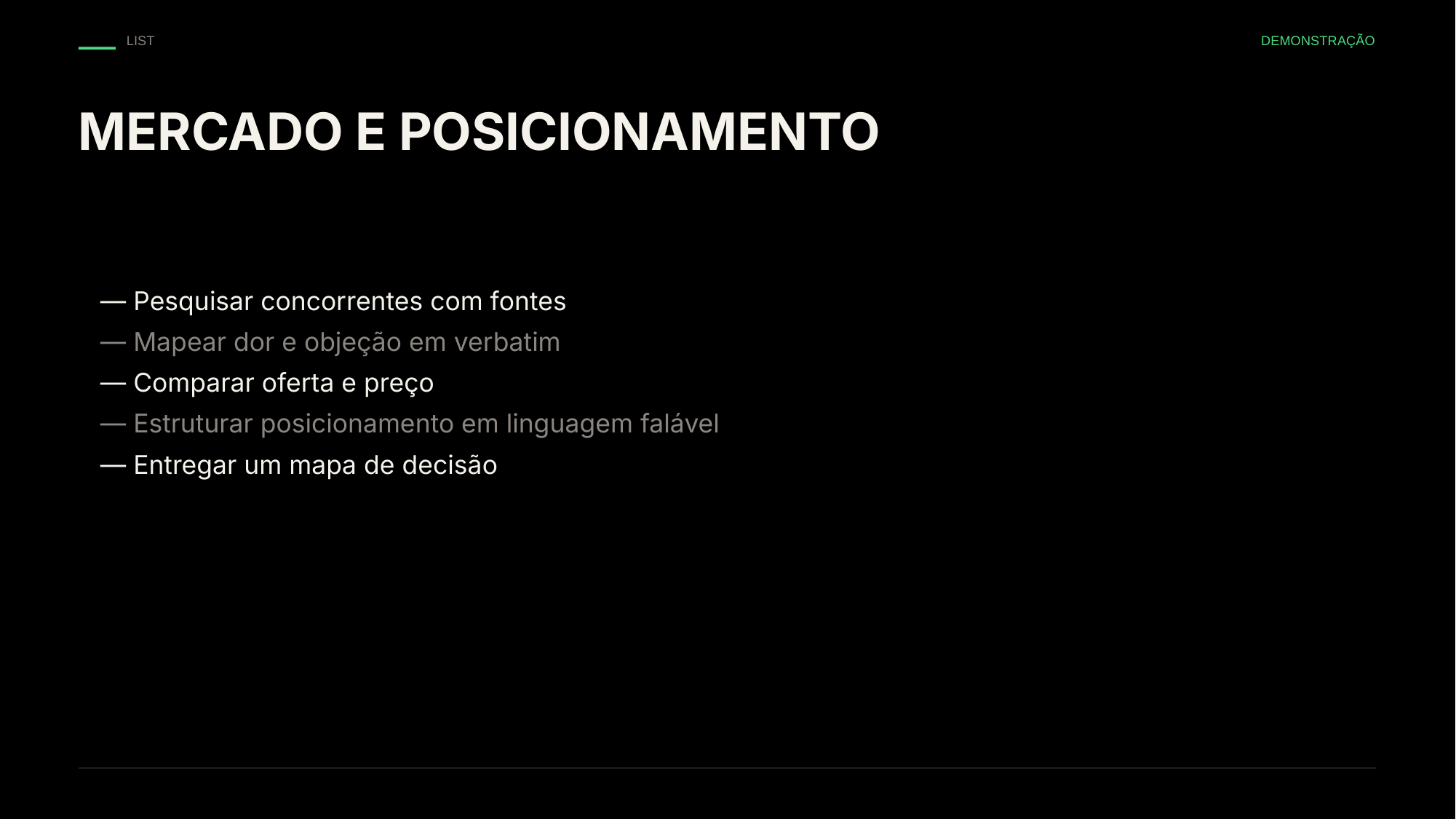

LIST
DEMONSTRAÇÃO

MERCADO E POSICIONAMENTO
— Pesquisar concorrentes com fontes
— Mapear dor e objeção em verbatim
— Comparar oferta e preço
— Estruturar posicionamento em linguagem falável
— Entregar um mapa de decisão